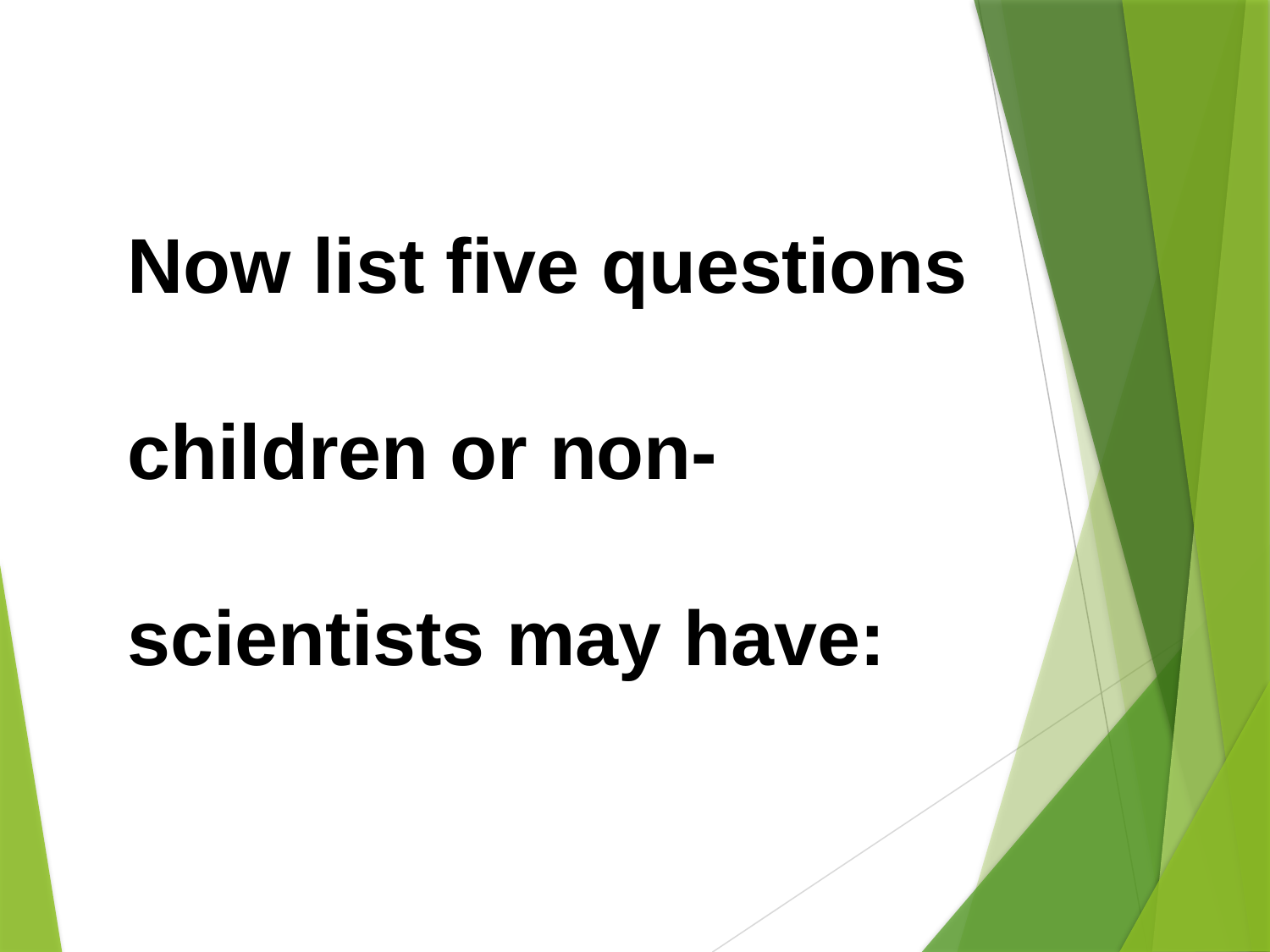

Now list five questions children or non-scientists may have: